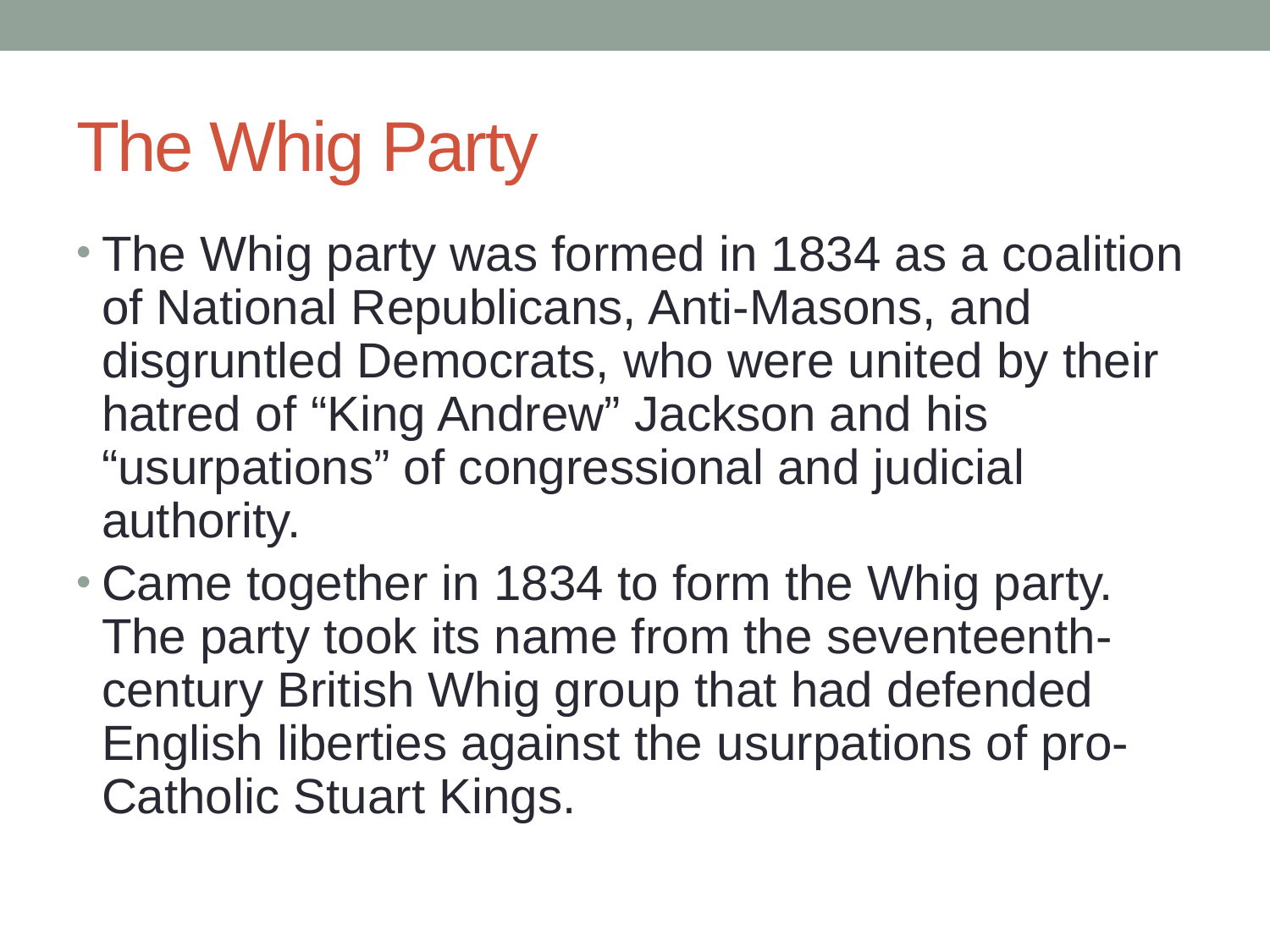

# The Whig Party
The Whig party was formed in 1834 as a coalition of National Republicans, Anti-Masons, and disgruntled Democrats, who were united by their hatred of “King Andrew” Jackson and his “usurpations” of congressional and judicial authority.
Came together in 1834 to form the Whig party. The party took its name from the seventeenth-century British Whig group that had defended English liberties against the usurpations of pro-Catholic Stuart Kings.